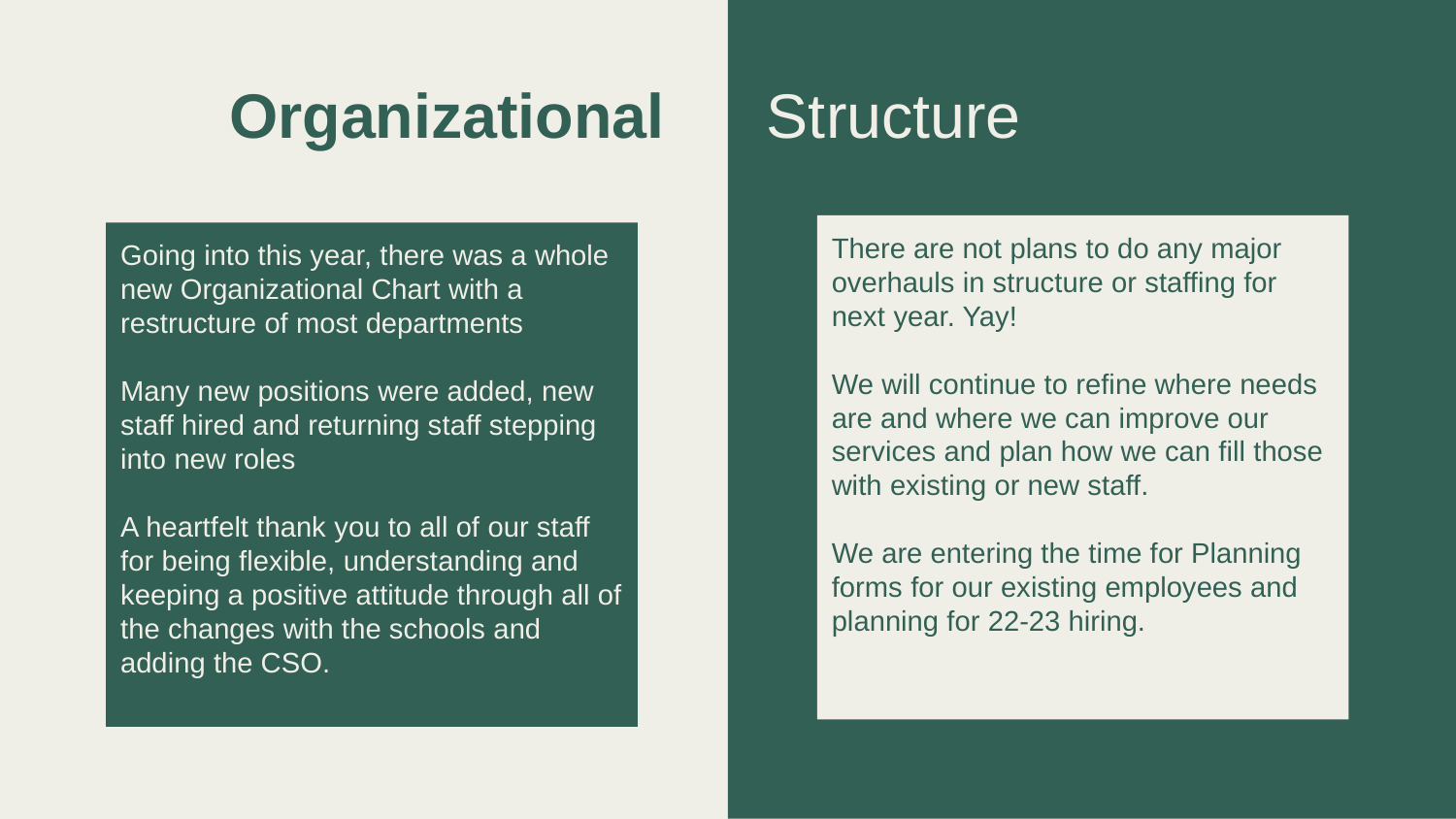

Organizational
Structure
There are not plans to do any major overhauls in structure or staffing for next year. Yay!

We will continue to refine where needs are and where we can improve our services and plan how we can fill those with existing or new staff.

We are entering the time for Planning forms for our existing employees and planning for 22-23 hiring.

Going into this year, there was a whole new Organizational Chart with a restructure of most departments

Many new positions were added, new staff hired and returning staff stepping into new roles

A heartfelt thank you to all of our staff for being flexible, understanding and keeping a positive attitude through all of the changes with the schools and adding the CSO.